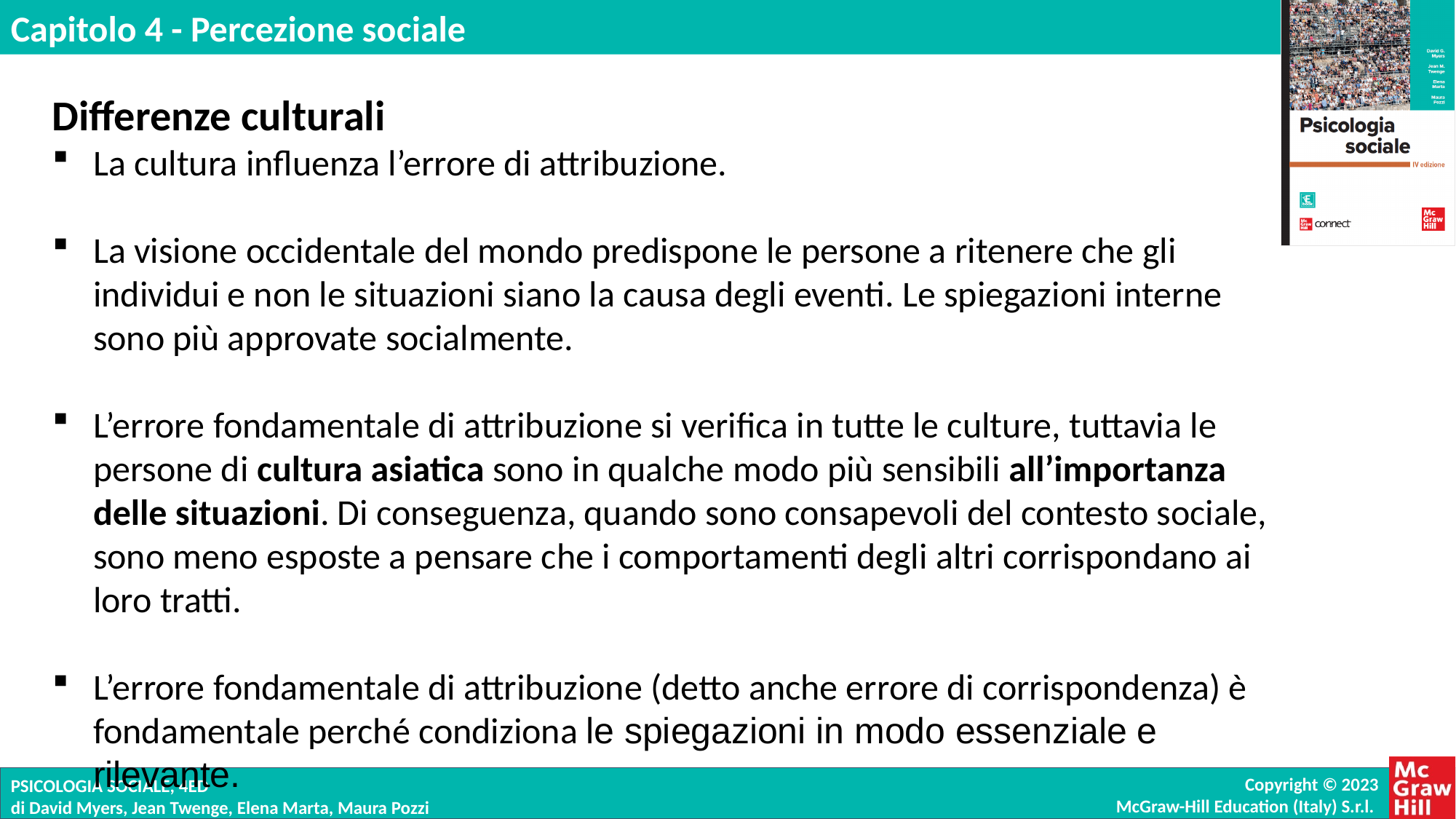

Differenze culturali
La cultura influenza l’errore di attribuzione.
La visione occidentale del mondo predispone le persone a ritenere che gli individui e non le situazioni siano la causa degli eventi. Le spiegazioni interne sono più approvate socialmente.
L’errore fondamentale di attribuzione si verifica in tutte le culture, tuttavia le persone di cultura asiatica sono in qualche modo più sensibili all’importanza delle situazioni. Di conseguenza, quando sono consapevoli del contesto sociale, sono meno esposte a pensare che i comportamenti degli altri corrispondano ai loro tratti.

L’errore fondamentale di attribuzione (detto anche errore di corrispondenza) è fondamentale perché condiziona le spiegazioni in modo essenziale e rilevante.